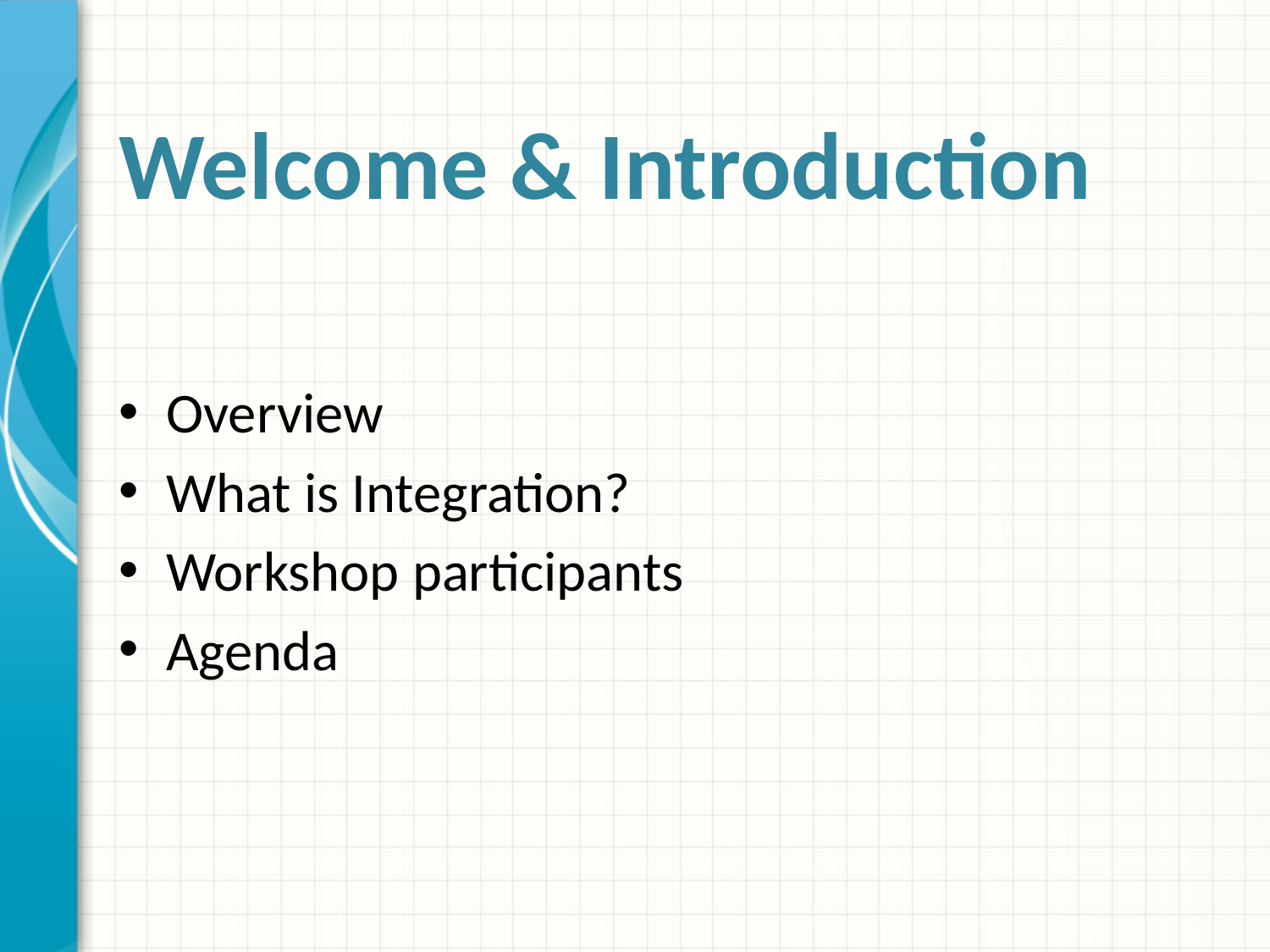

# Welcome & Introduction
Overview
What is Integration?
Workshop participants
Agenda